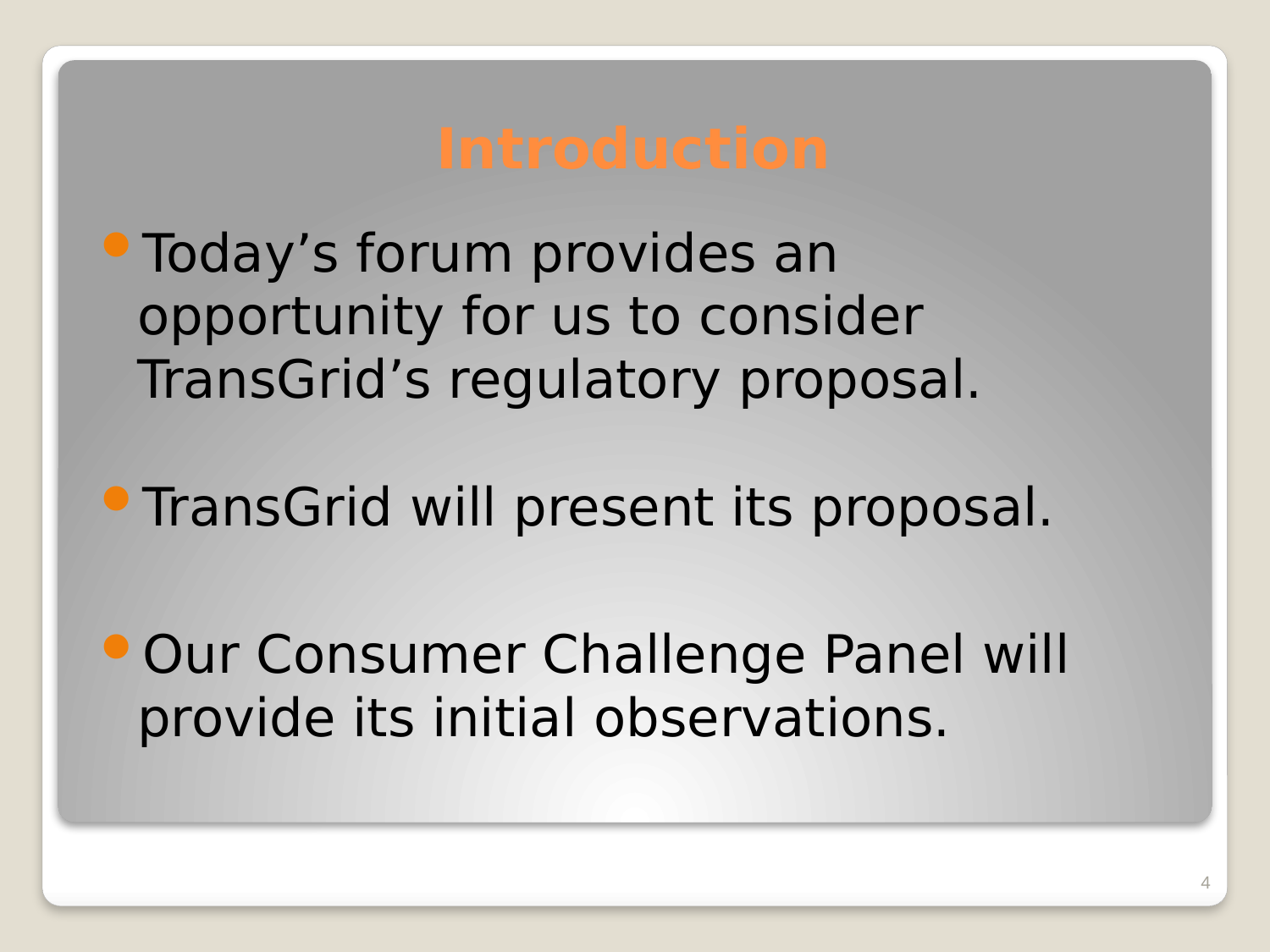

# Introduction
Today’s forum provides an opportunity for us to consider TransGrid’s regulatory proposal.

TransGrid will present its proposal.

Our Consumer Challenge Panel will provide its initial observations.

4